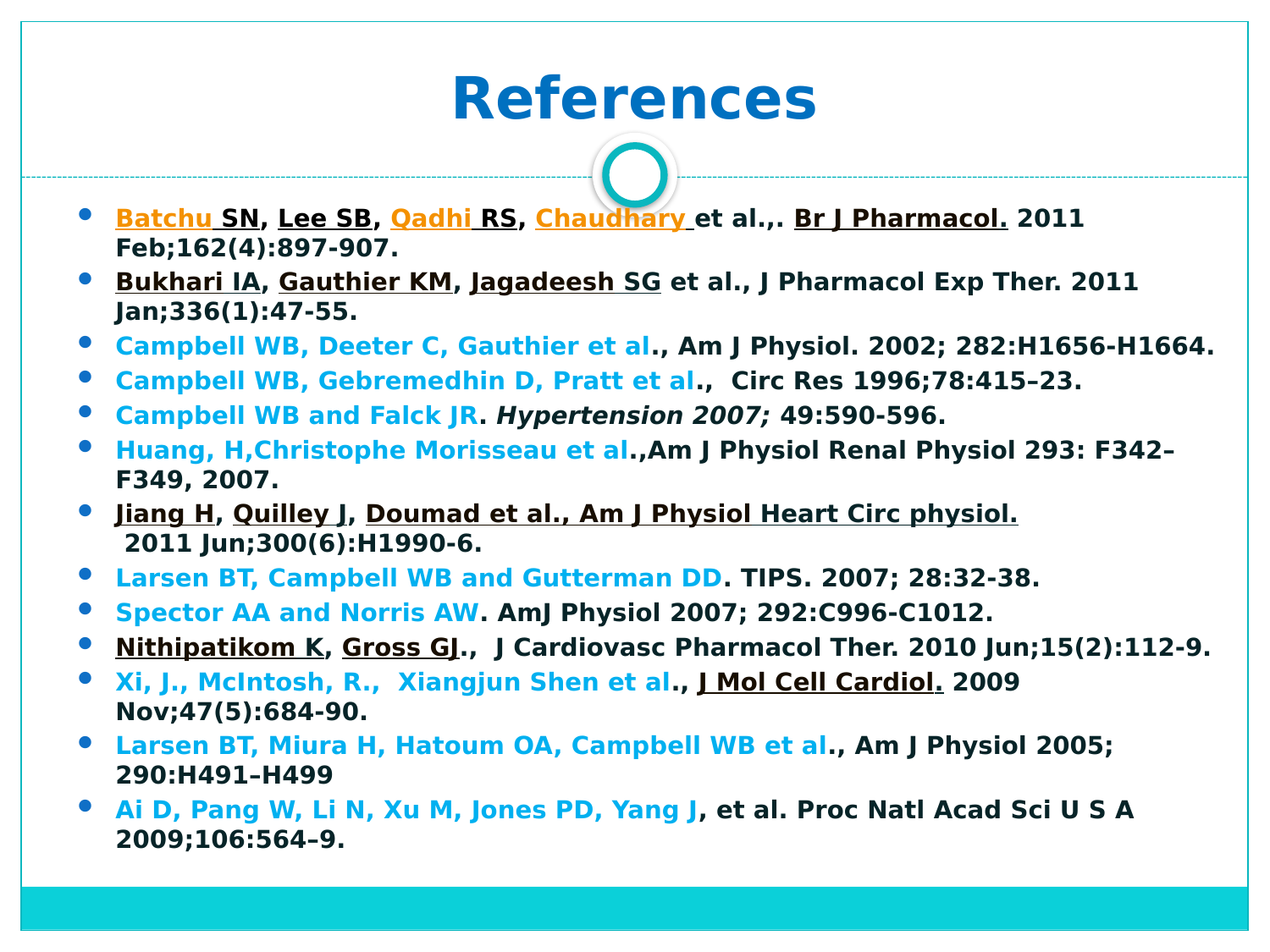

# References
Batchu SN, Lee SB, Qadhi RS, Chaudhary et al.,. Br J Pharmacol. 2011 Feb;162(4):897-907.
Bukhari IA, Gauthier KM, Jagadeesh SG et al., J Pharmacol Exp Ther. 2011 Jan;336(1):47-55.
Campbell WB, Deeter C, Gauthier et al., Am J Physiol. 2002; 282:H1656-H1664.
Campbell WB, Gebremedhin D, Pratt et al.,  Circ Res 1996;78:415–23.
Campbell WB and Falck JR. Hypertension 2007; 49:590-596.
Huang, H,Christophe Morisseau et al.,Am J Physiol Renal Physiol 293: F342–F349, 2007.
Jiang H, Quilley J, Doumad et al., Am J Physiol Heart Circ physiol. 2011 Jun;300(6):H1990-6.
Larsen BT, Campbell WB and Gutterman DD. TIPS. 2007; 28:32-38.
Spector AA and Norris AW. AmJ Physiol 2007; 292:C996-C1012.
Nithipatikom K, Gross GJ.,  J Cardiovasc Pharmacol Ther. 2010 Jun;15(2):112-9.
Xi, J., McIntosh, R.,  Xiangjun Shen et al., J Mol Cell Cardiol. 2009 Nov;47(5):684-90.
Larsen BT, Miura H, Hatoum OA, Campbell WB et al., Am J Physiol 2005; 290:H491–H499
Ai D, Pang W, Li N, Xu M, Jones PD, Yang J, et al. Proc Natl Acad Sci U S A 2009;106:564–9.